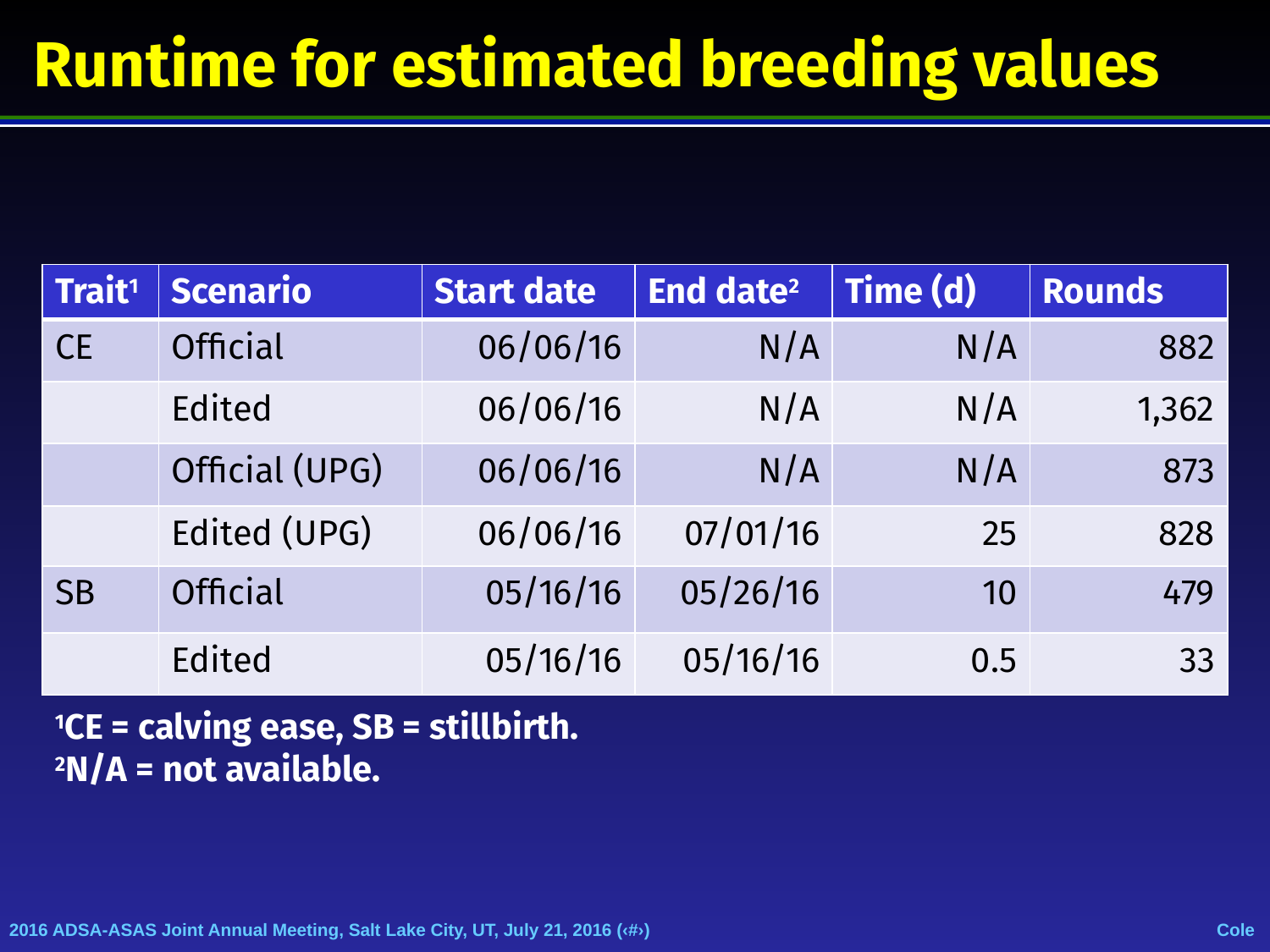

# Runtime for estimated breeding values
| Trait1 | Scenario | Start date | End date2 | Time (d) | Rounds |
| --- | --- | --- | --- | --- | --- |
| CE | Official | 06/06/16 | N/A | N/A | 882 |
|  | Edited | 06/06/16 | N/A | N/A | 1,362 |
|  | Official (UPG) | 06/06/16 | N/A | N/A | 873 |
|  | Edited (UPG) | 06/06/16 | 07/01/16 | 25 | 828 |
| SB | Official | 05/16/16 | 05/26/16 | 10 | 479 |
|  | Edited | 05/16/16 | 05/16/16 | 0.5 | 33 |
1CE = calving ease, SB = stillbirth.
2N/A = not available.